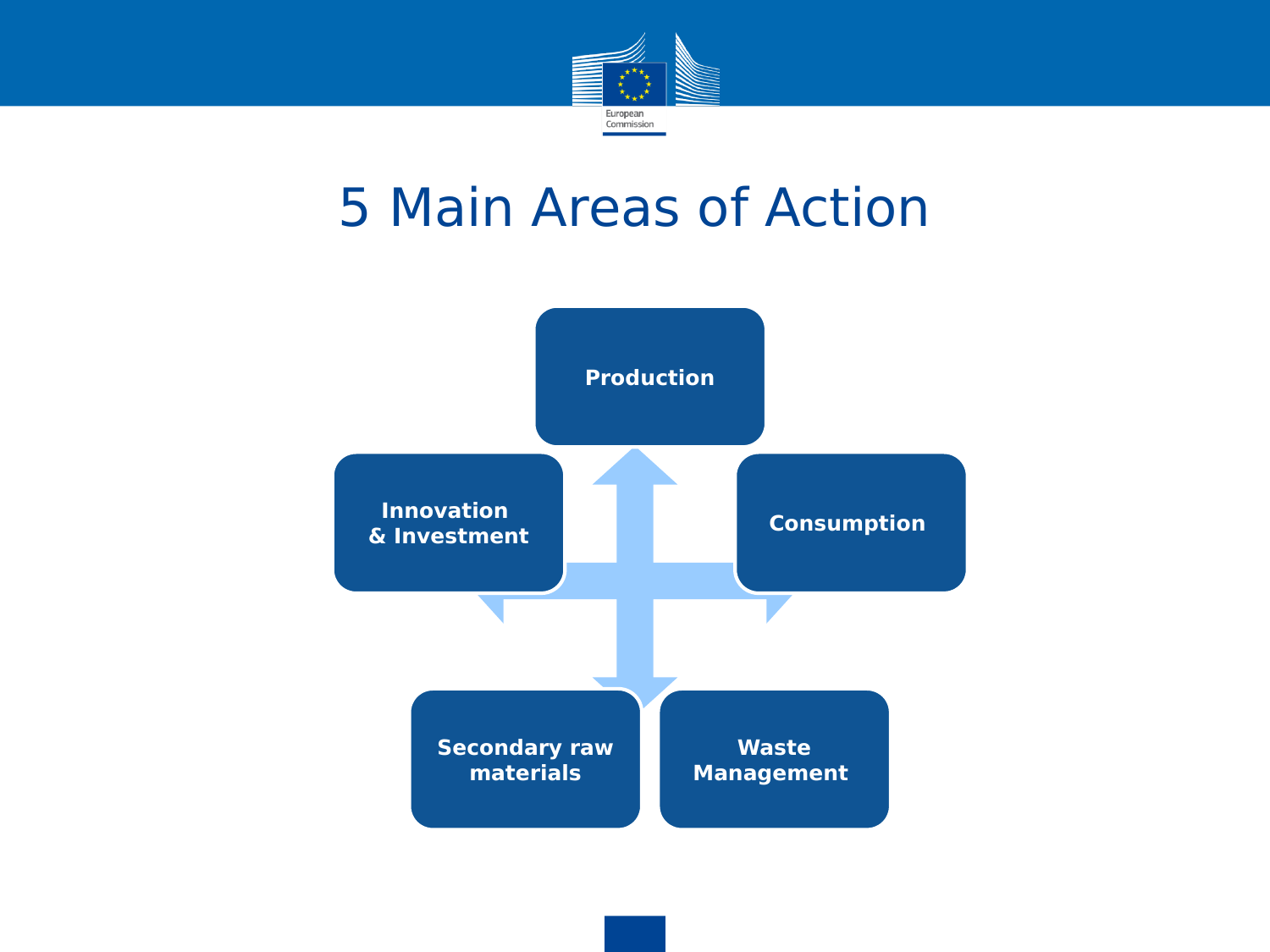

# 5 Main Areas of Action
Production
Consumption
Waste Management
Secondary raw materials
Innovation
& Investment